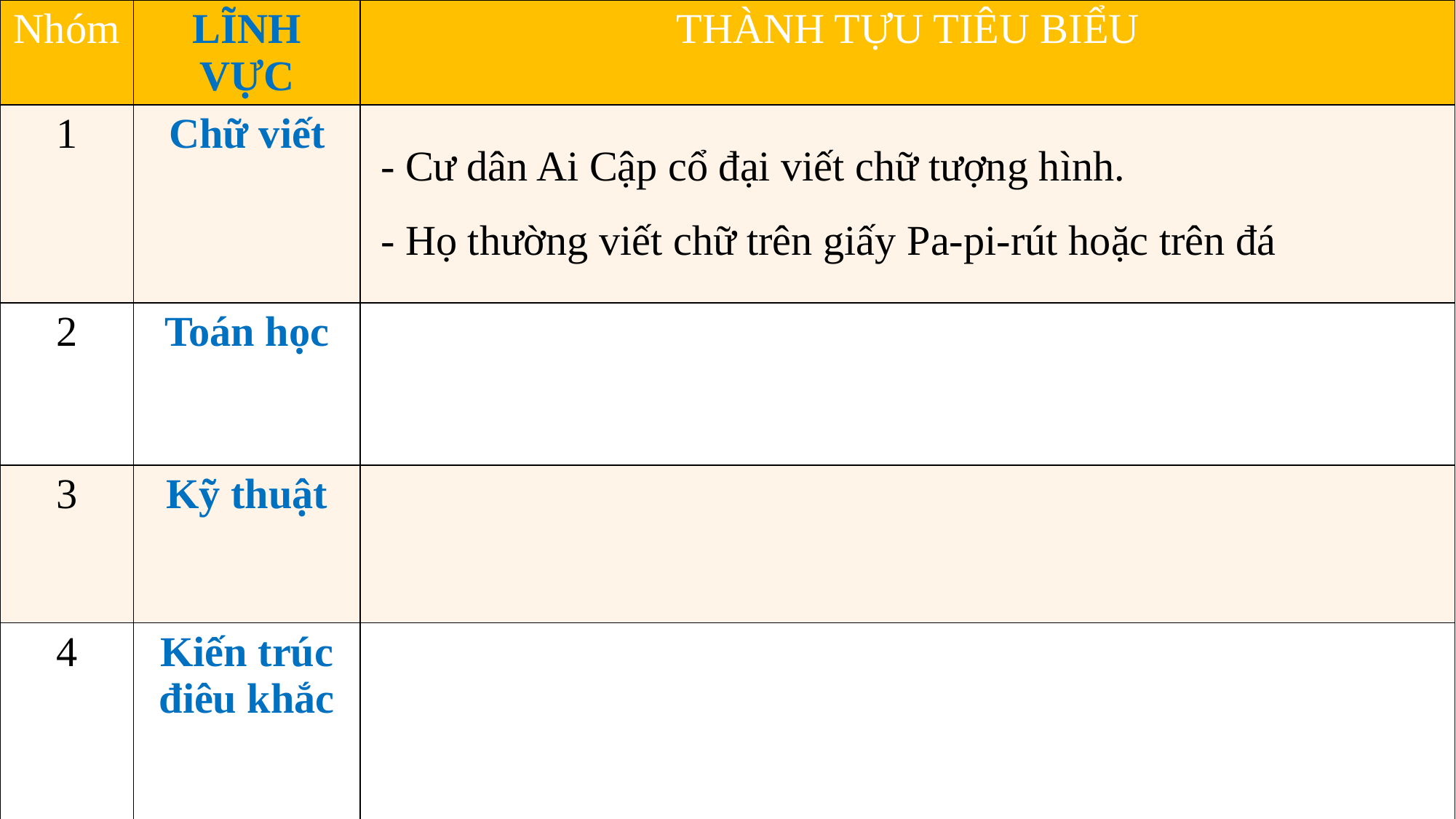

| Nhóm | LĨNH VỰC | THÀNH TỰU TIÊU BIỂU |
| --- | --- | --- |
| 1 | Chữ viết |  |
| 2 | Toán học |  |
| 3 | Kỹ thuật |  |
| 4 | Kiến trúc điêu khắc |  |
- Cư dân Ai Cập cổ đại viết chữ tượng hình.
- Họ thường viết chữ trên giấy Pa-pi-rút hoặc trên đá